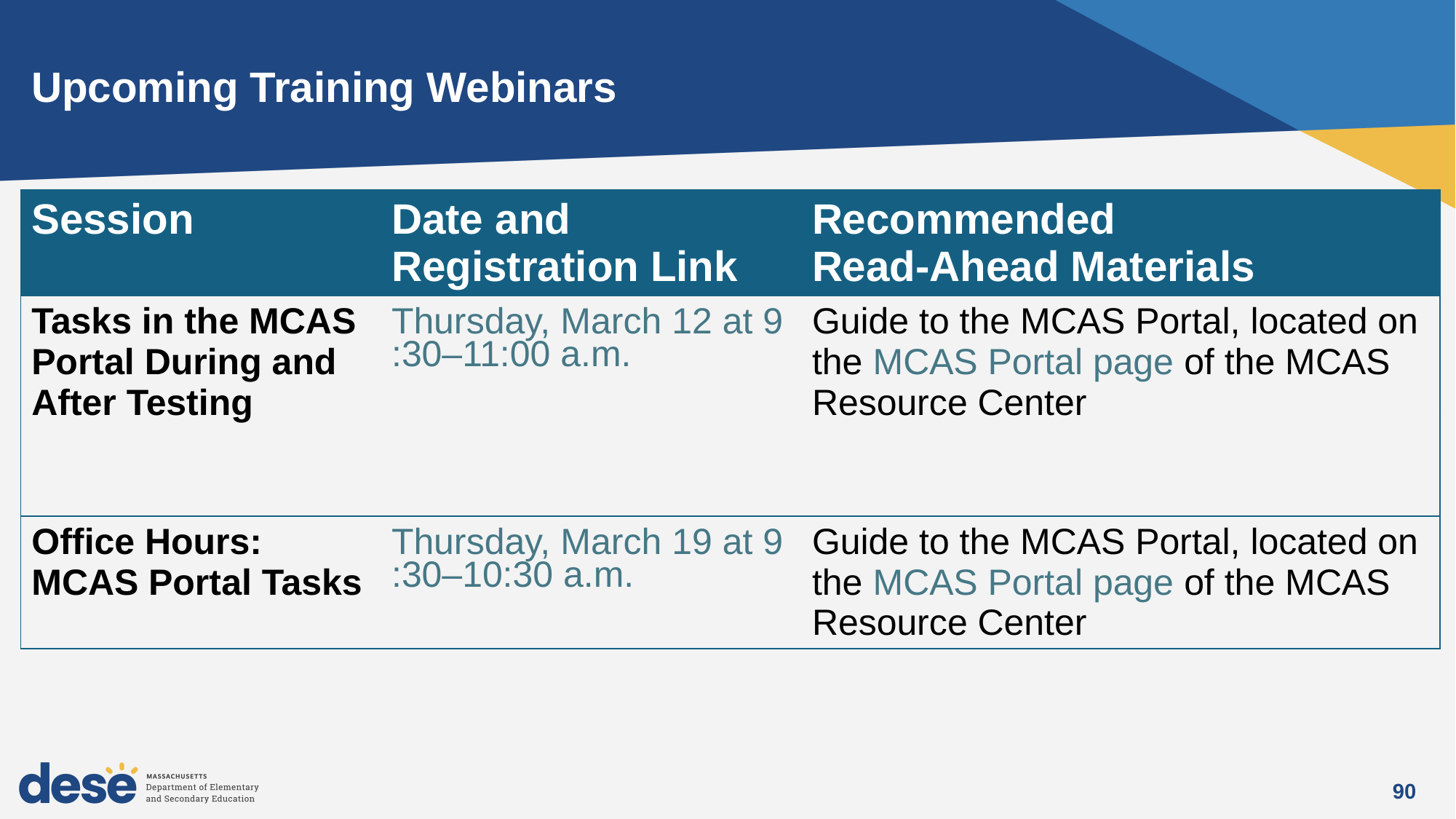

# Upcoming Training Webinars
| Session | Date and Registration Link | Recommended Read-Ahead Materials |
| --- | --- | --- |
| Tasks in the MCAS Portal During and After Testing | Thursday, March 12 at 9:30–11:00 a.m. | Guide to the MCAS Portal, located on the MCAS Portal page of the MCAS Resource Center |
| Office Hours: MCAS Portal Tasks | Thursday, March 19 at 9:30–10:30 a.m. | Guide to the MCAS Portal, located on the MCAS Portal page of the MCAS Resource Center |
90